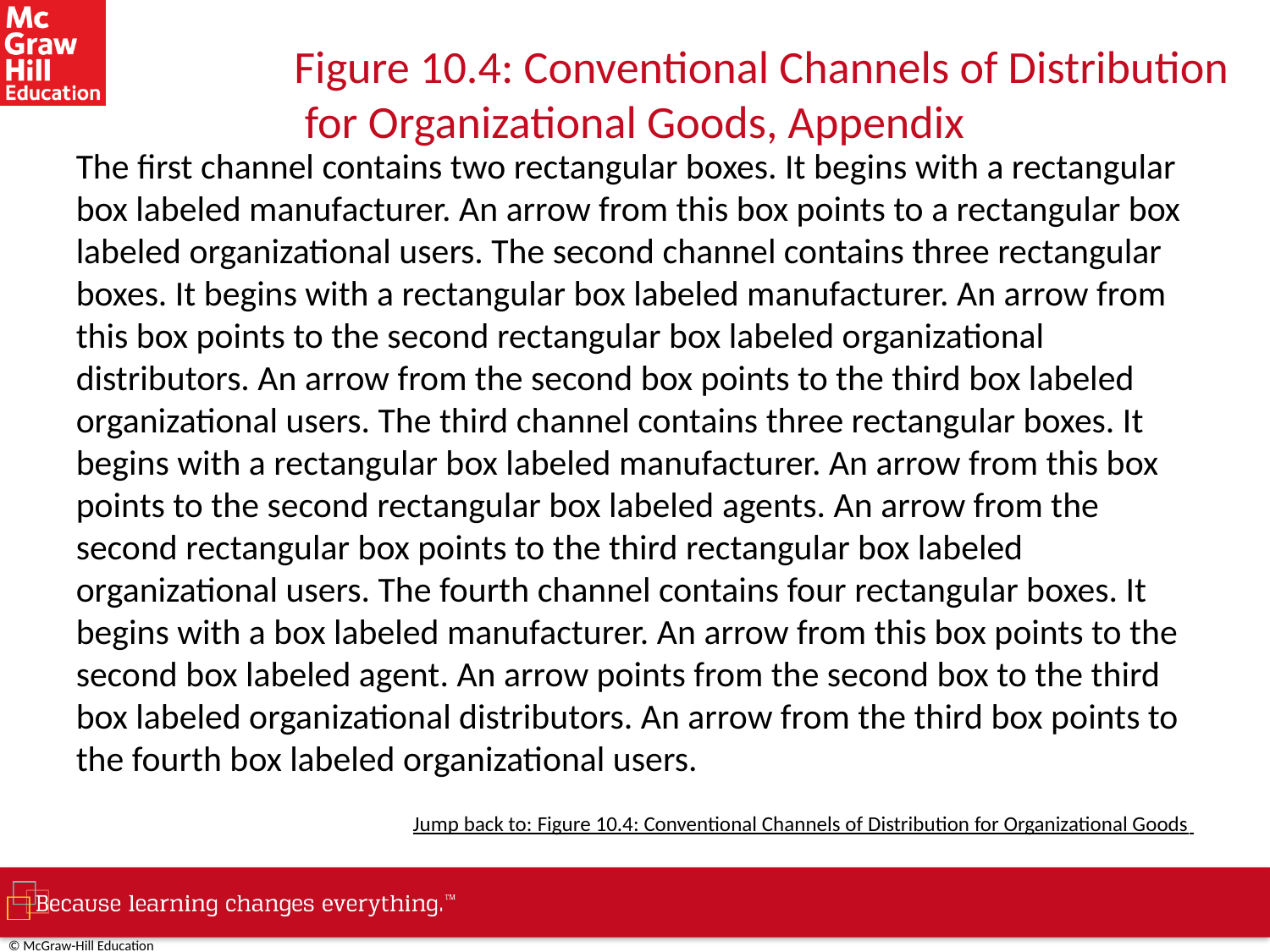

# Figure 10.4: Conventional Channels of Distribution for Organizational Goods, Appendix
The first channel contains two rectangular boxes. It begins with a rectangular box labeled manufacturer. An arrow from this box points to a rectangular box labeled organizational users. The second channel contains three rectangular boxes. It begins with a rectangular box labeled manufacturer. An arrow from this box points to the second rectangular box labeled organizational distributors. An arrow from the second box points to the third box labeled organizational users. The third channel contains three rectangular boxes. It begins with a rectangular box labeled manufacturer. An arrow from this box points to the second rectangular box labeled agents. An arrow from the second rectangular box points to the third rectangular box labeled organizational users. The fourth channel contains four rectangular boxes. It begins with a box labeled manufacturer. An arrow from this box points to the second box labeled agent. An arrow points from the second box to the third box labeled organizational distributors. An arrow from the third box points to the fourth box labeled organizational users.
Jump back to: Figure 10.4: Conventional Channels of Distribution for Organizational Goods